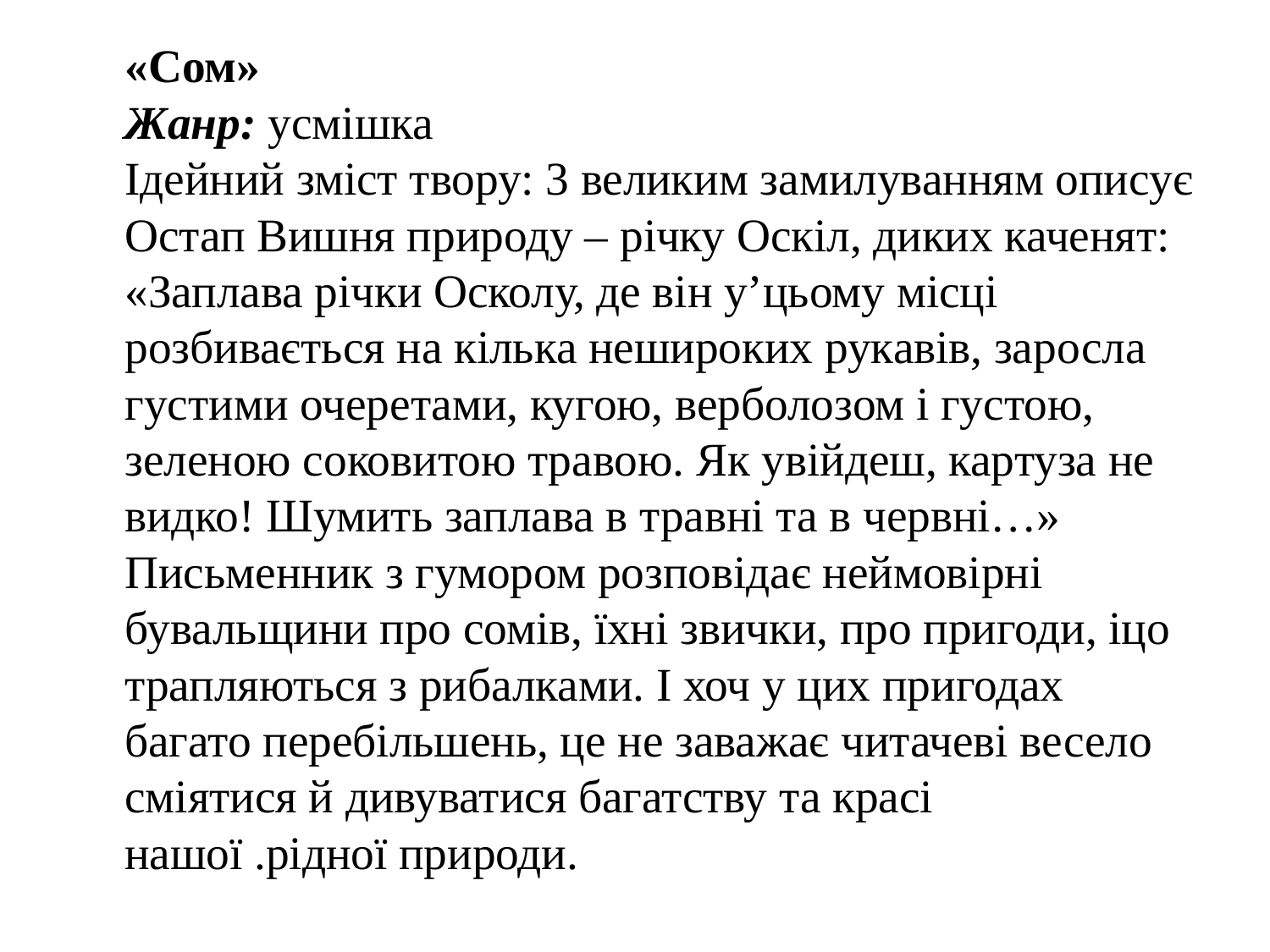

«Сом»
Жанр: усмішка
Ідейний зміст твору: 3 великим замилуванням описує Остап Вишня природу – річку Оскіл, диких каченят: «Заплава річки Осколу, де він у’цьому місці розбивається на кілька нешироких рукавів, заросла густими очеретами, кугою, верболозом і густою, зеленою соковитою травою. Як увійдеш, картуза не видко! Шумить заплава в травні та в червні…»
Письменник з гумором розповідає неймовірні бувальщини про сомів, їхні звички, про пригоди, іцо трапляються з рибалками. І хоч у цих пригодах багато перебільшень, це не заважає читачеві весело сміятися й дивуватися багатству та красі нашої .рідної природи.